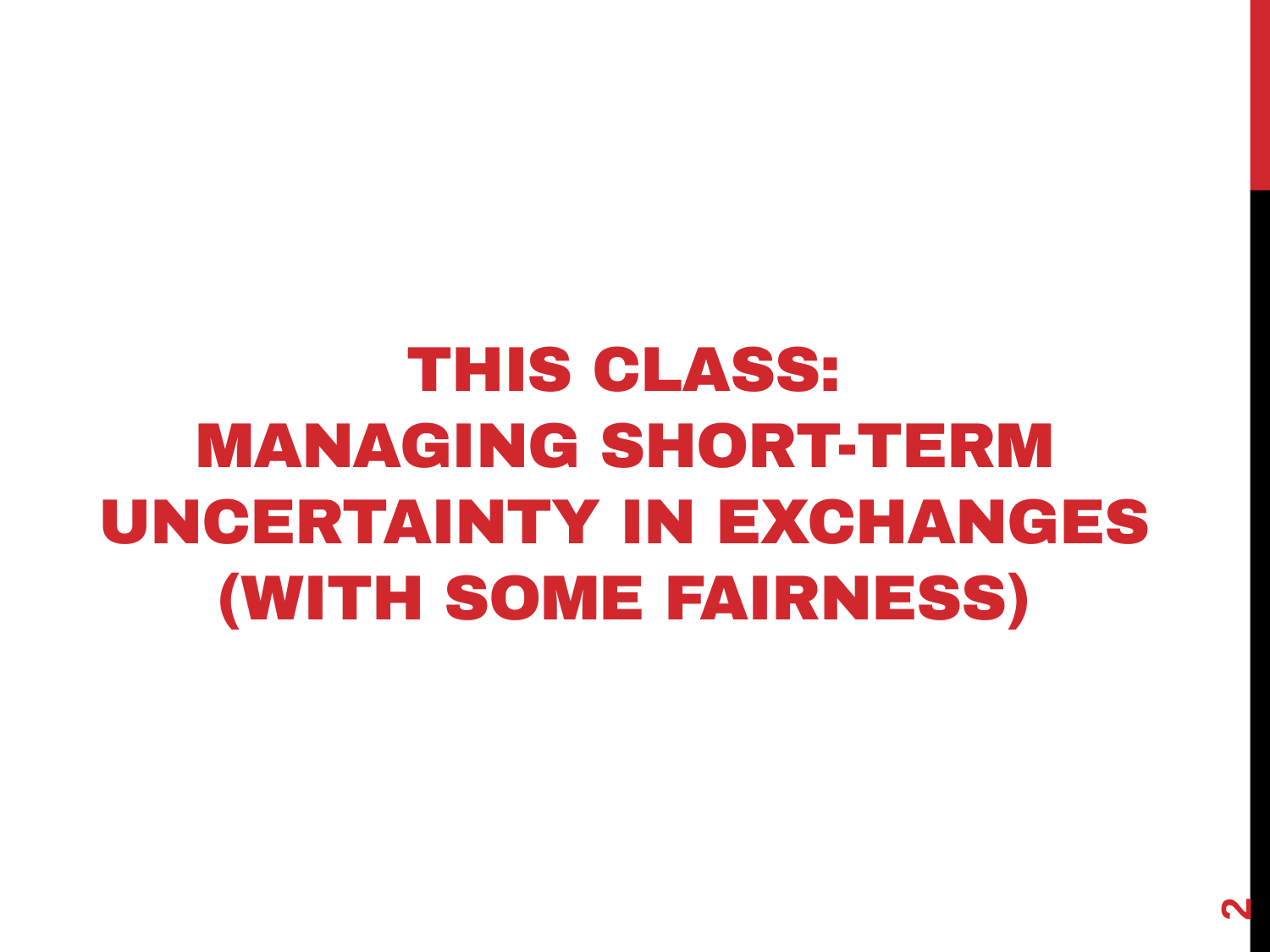

# This class: Managing Short-term uncertainty in Exchanges (With some fairness)
2